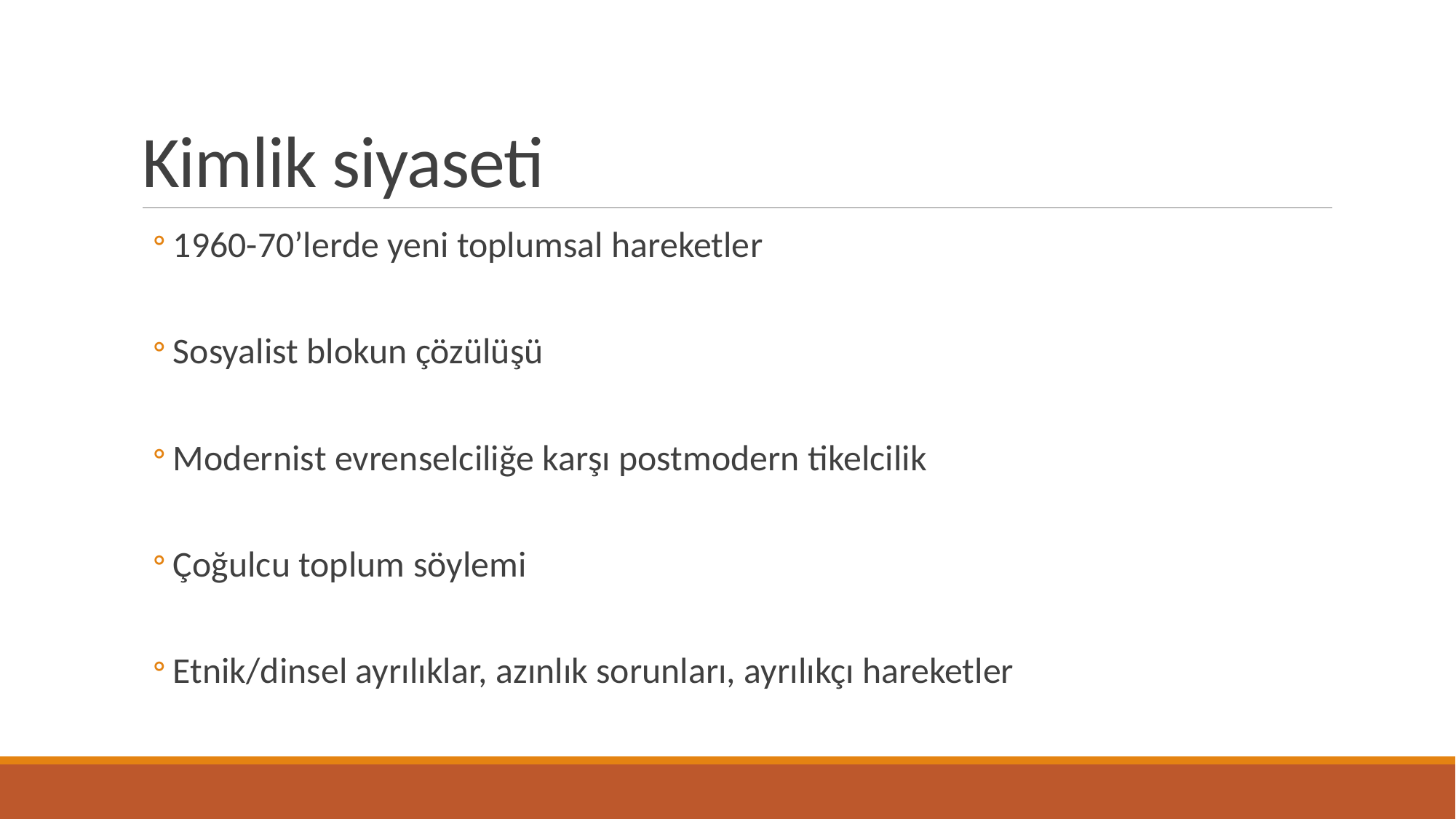

# Kimlik siyaseti
1960-70’lerde yeni toplumsal hareketler

Sosyalist blokun çözülüşü

Modernist evrenselciliğe karşı postmodern tikelcilik

Çoğulcu toplum söylemi

Etnik/dinsel ayrılıklar, azınlık sorunları, ayrılıkçı hareketler